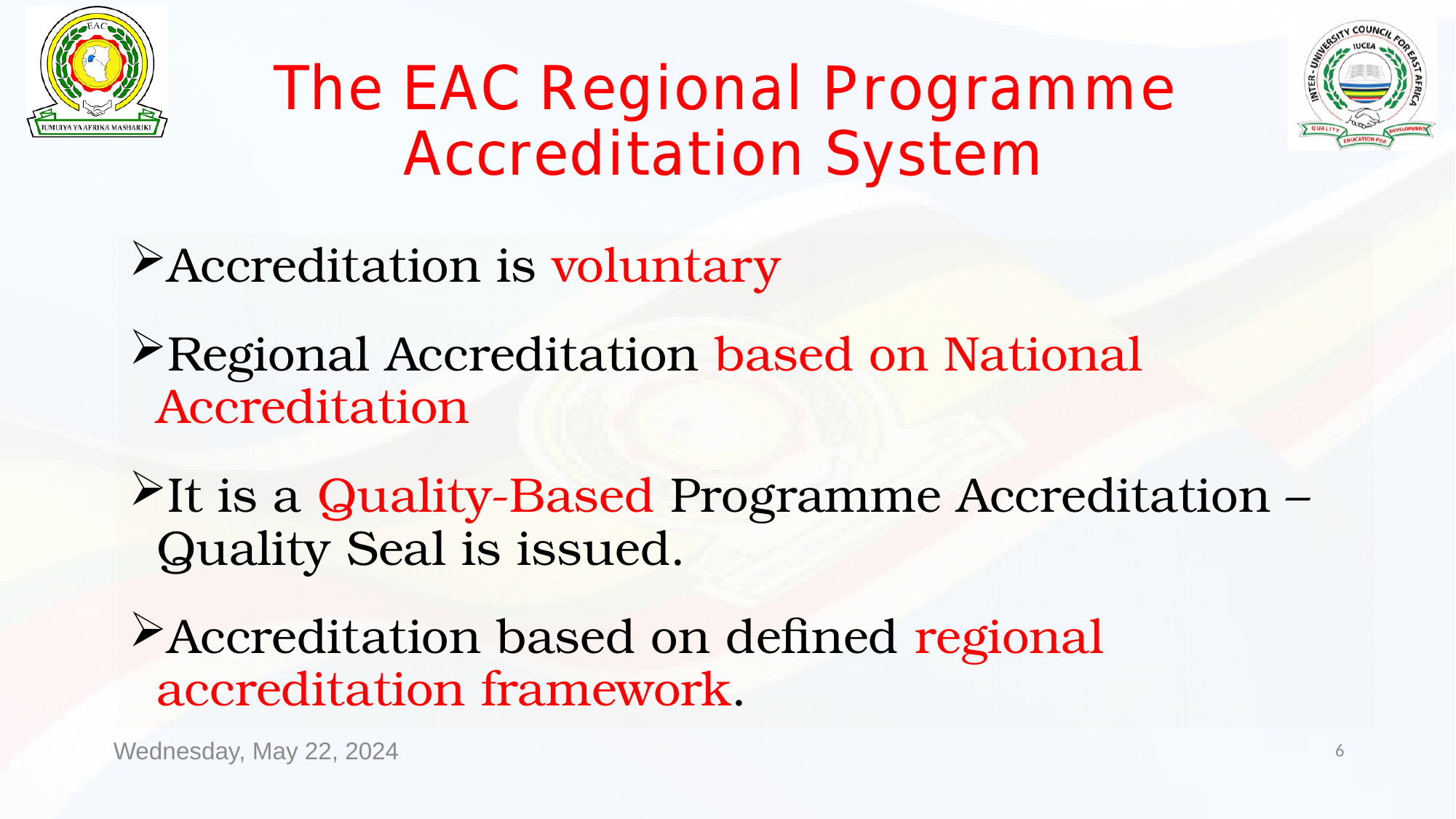

# The EAC Regional Programme Accreditation System
Accreditation is voluntary
Regional Accreditation based on National Accreditation
It is a Quality-Based Programme Accreditation – Quality Seal is issued.
Accreditation based on defined regional accreditation framework.
Wednesday, May 22, 2024
6